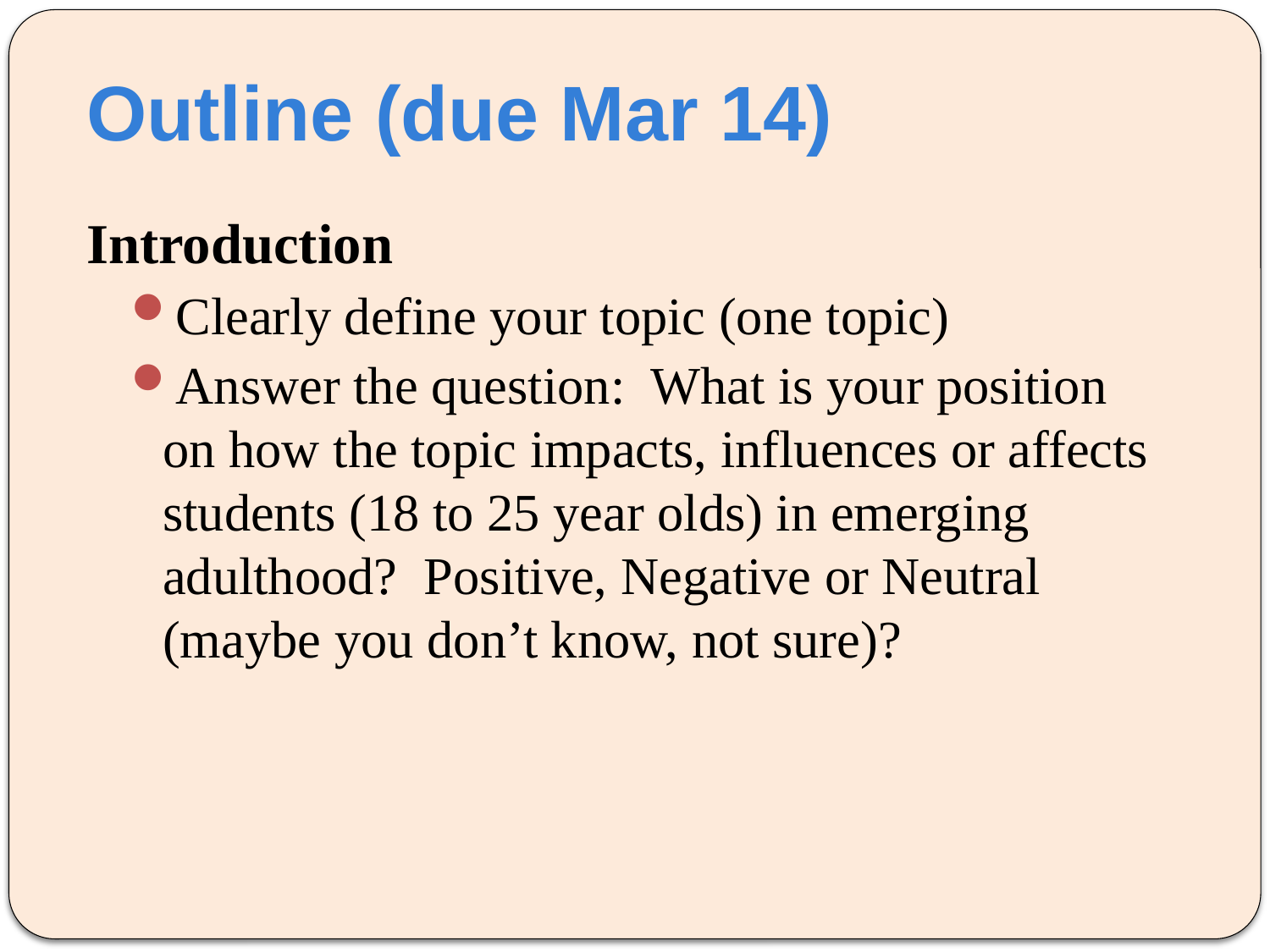

# Outline (due Mar 14)
Introduction
Clearly define your topic (one topic)
Answer the question:  What is your position on how the topic impacts, influences or affects students (18 to 25 year olds) in emerging adulthood?  Positive, Negative or Neutral (maybe you don’t know, not sure)?